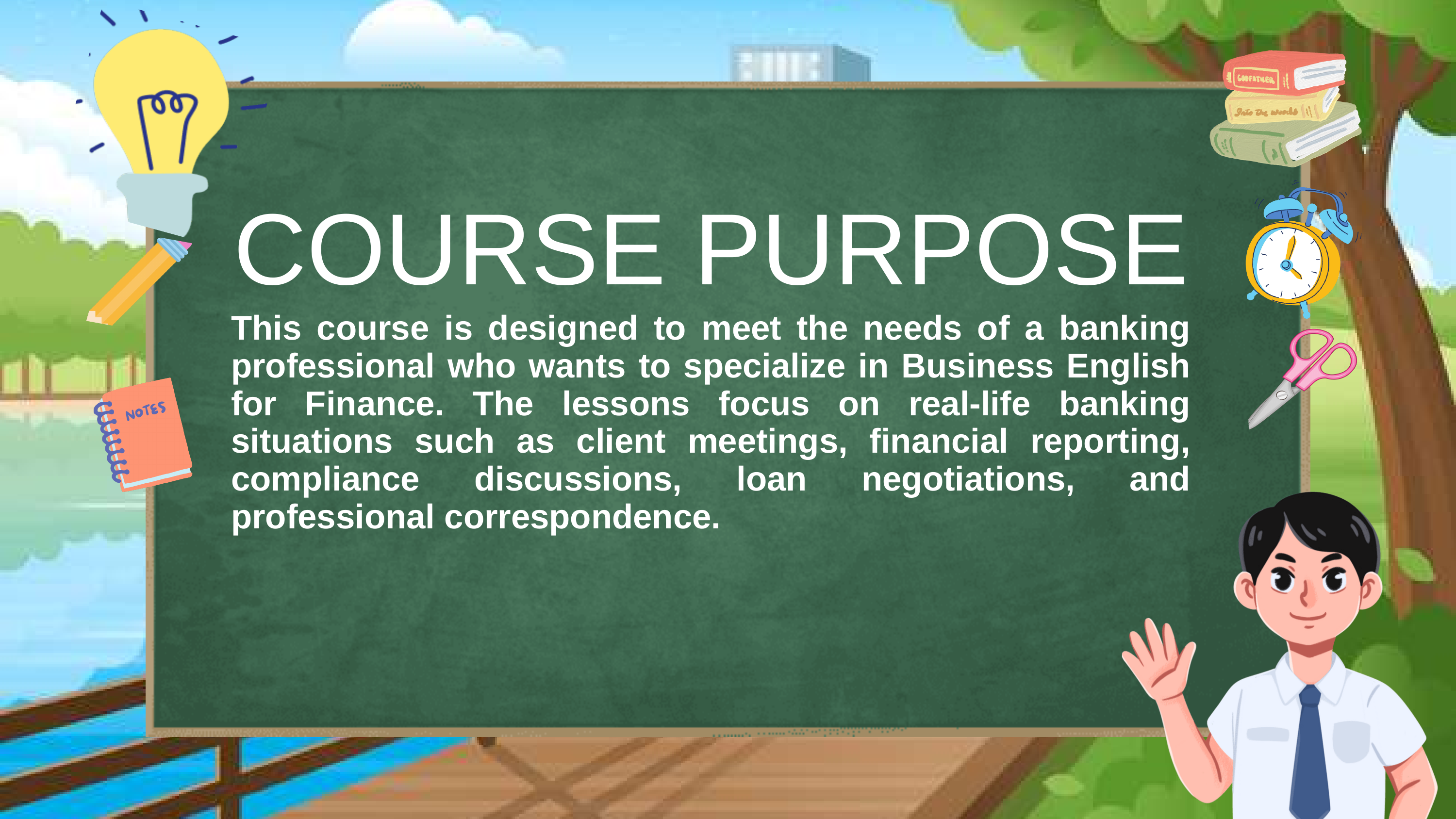

COURSE PURPOSE

This course is designed to meet the needs of a banking professional who wants to specialize in Business English for Finance. The lessons focus on real-life banking situations such as client meetings, financial reporting, compliance discussions, loan negotiations, and professional correspondence.